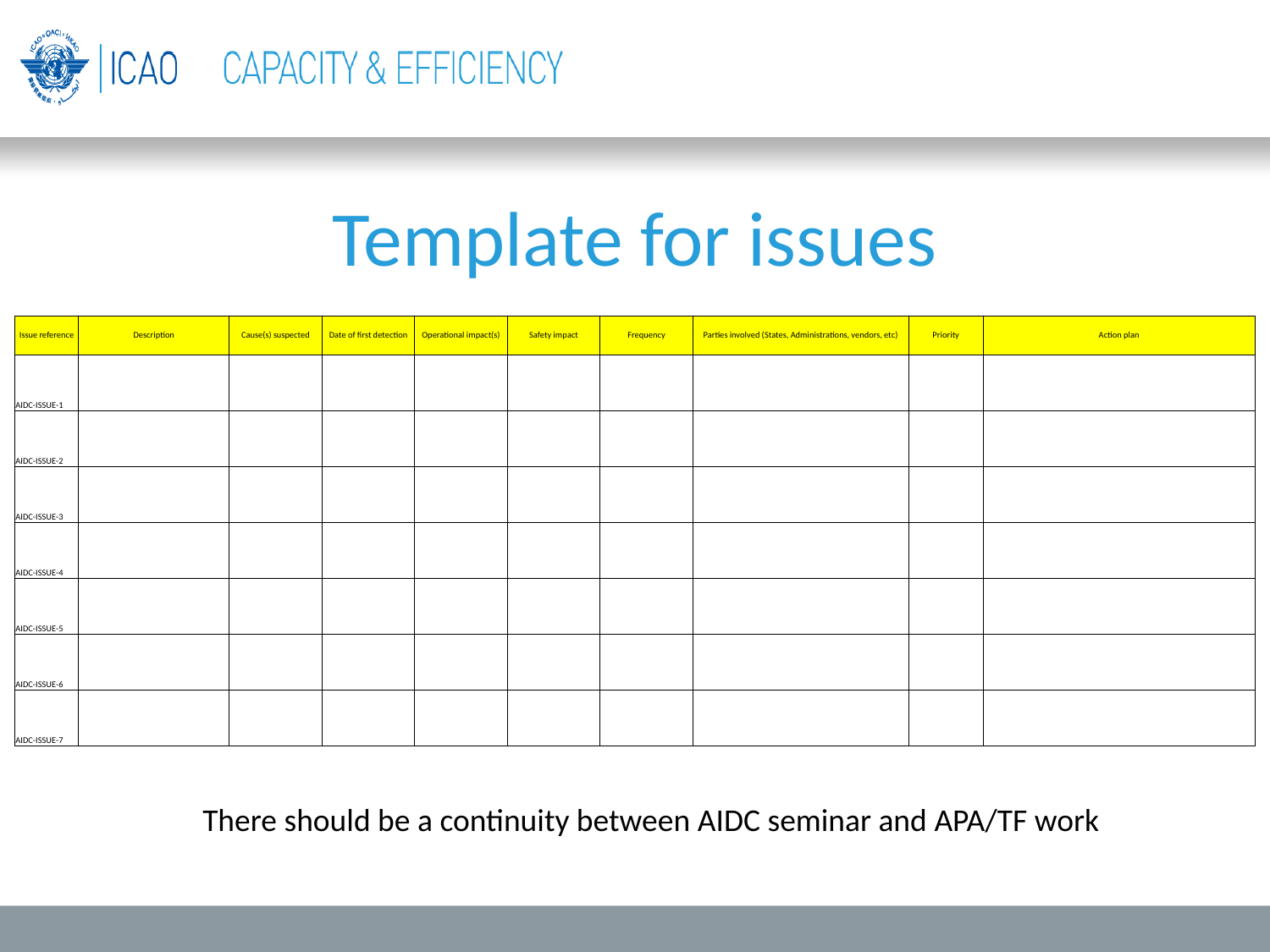

# Template for issues
| Issue reference | Description | Cause(s) suspected | Date of first detection | Operational impact(s) | Safety impact | Frequency | Parties involved (States, Administrations, vendors, etc) | Priority | Action plan |
| --- | --- | --- | --- | --- | --- | --- | --- | --- | --- |
| AIDC-ISSUE-1 |  |  |  |  |  |  |  |  |  |
| AIDC-ISSUE-2 |  |  |  |  |  |  |  |  |  |
| AIDC-ISSUE-3 |  |  |  |  |  |  |  |  |  |
| AIDC-ISSUE-4 |  |  |  |  |  |  |  |  |  |
| AIDC-ISSUE-5 |  |  |  |  |  |  |  |  |  |
| AIDC-ISSUE-6 |  |  |  |  |  |  |  |  |  |
| AIDC-ISSUE-7 |  |  |  |  |  |  |  |  |  |
There should be a continuity between AIDC seminar and APA/TF work